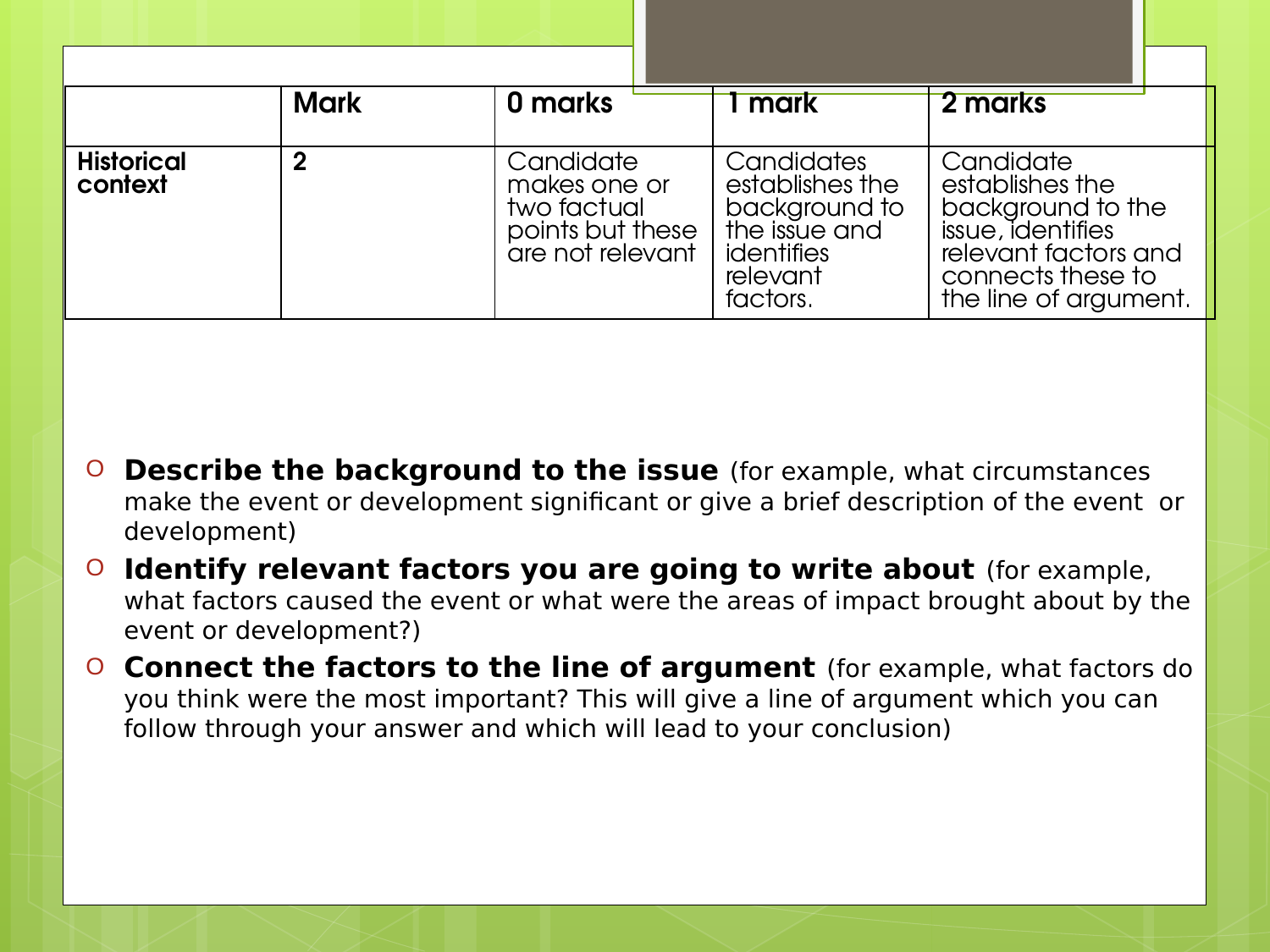

| Ating into | Mark | 0 marks | 1 mark | 2 marks |
| --- | --- | --- | --- | --- |
| Historical context | 2 | Candidate makes one or two factual points but these are not relevant | Candidates establishes the background to the issue and identifies relevant factors. | Candidate establishes the background to the issue, identifies relevant factors and connects these to the line of argument. |
Describe the background to the issue (for example, what circumstances make the event or development significant or give a brief description of the event  or development)
Identify relevant factors you are going to write about (for example, what factors caused the event or what were the areas of impact brought about by the event or development?)
Connect the factors to the line of argument (for example, what factors do you think were the most important? This will give a line of argument which you can follow through your answer and which will lead to your conclusion)